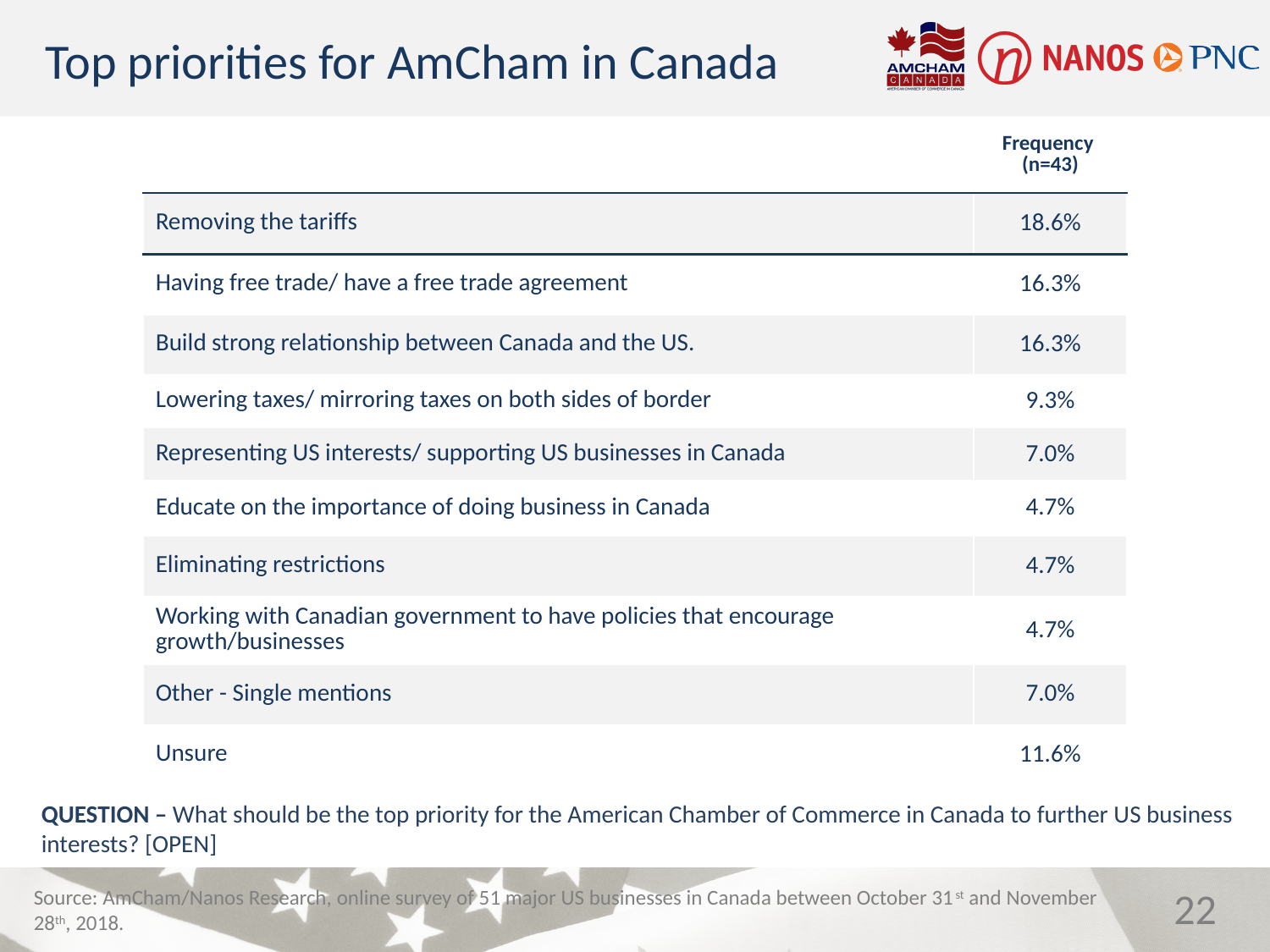

Top priorities for AmCham in Canada
|  | Frequency (n=43) |
| --- | --- |
| Removing the tariffs | 18.6% |
| Having free trade/ have a free trade agreement | 16.3% |
| Build strong relationship between Canada and the US. | 16.3% |
| Lowering taxes/ mirroring taxes on both sides of border | 9.3% |
| Representing US interests/ supporting US businesses in Canada | 7.0% |
| Educate on the importance of doing business in Canada | 4.7% |
| Eliminating restrictions | 4.7% |
| Working with Canadian government to have policies that encourage growth/businesses | 4.7% |
| Other - Single mentions | 7.0% |
| Unsure | 11.6% |
QUESTION – What should be the top priority for the American Chamber of Commerce in Canada to further US business interests? [OPEN]
22